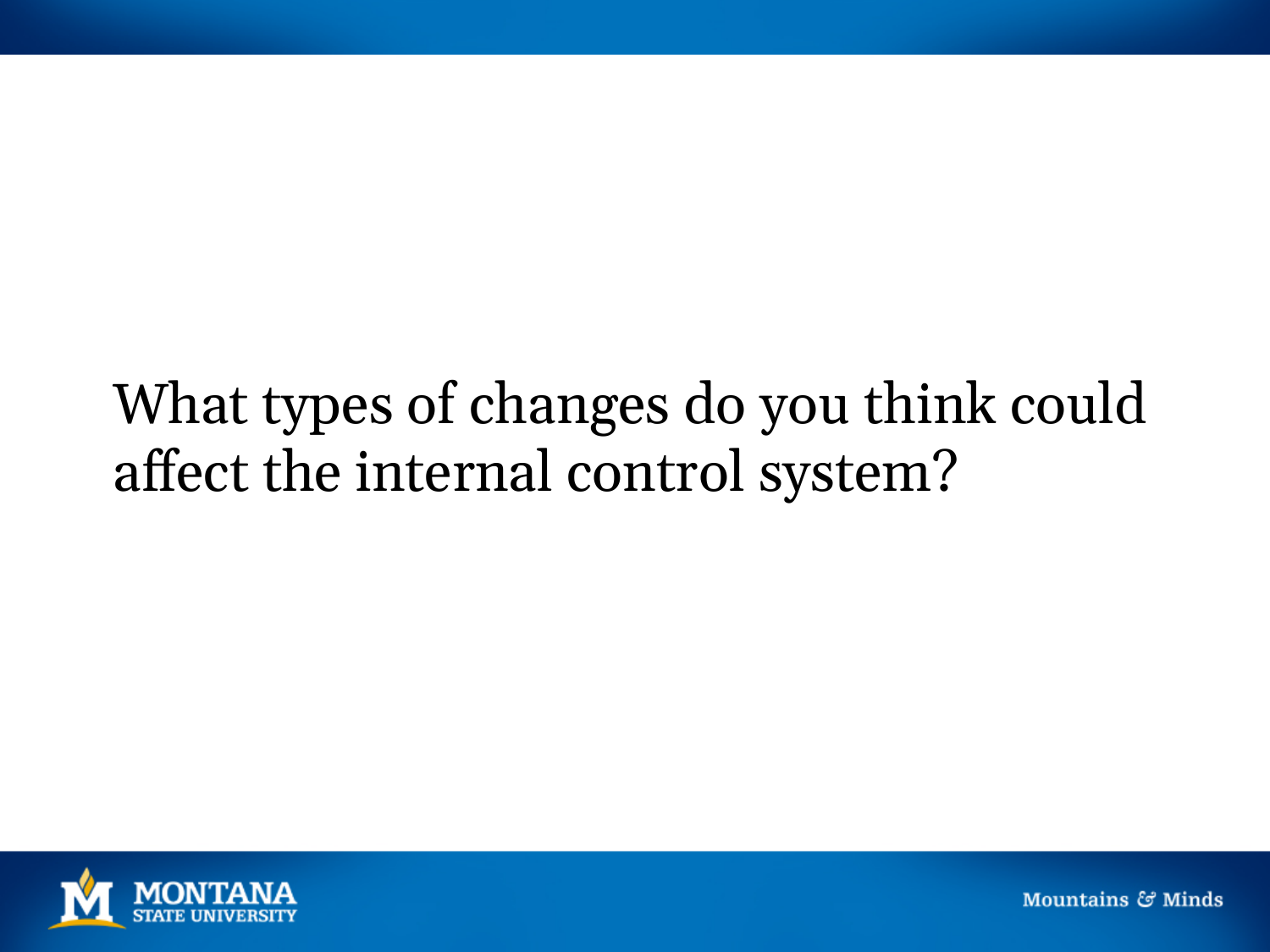

What types of changes do you think could affect the internal control system?